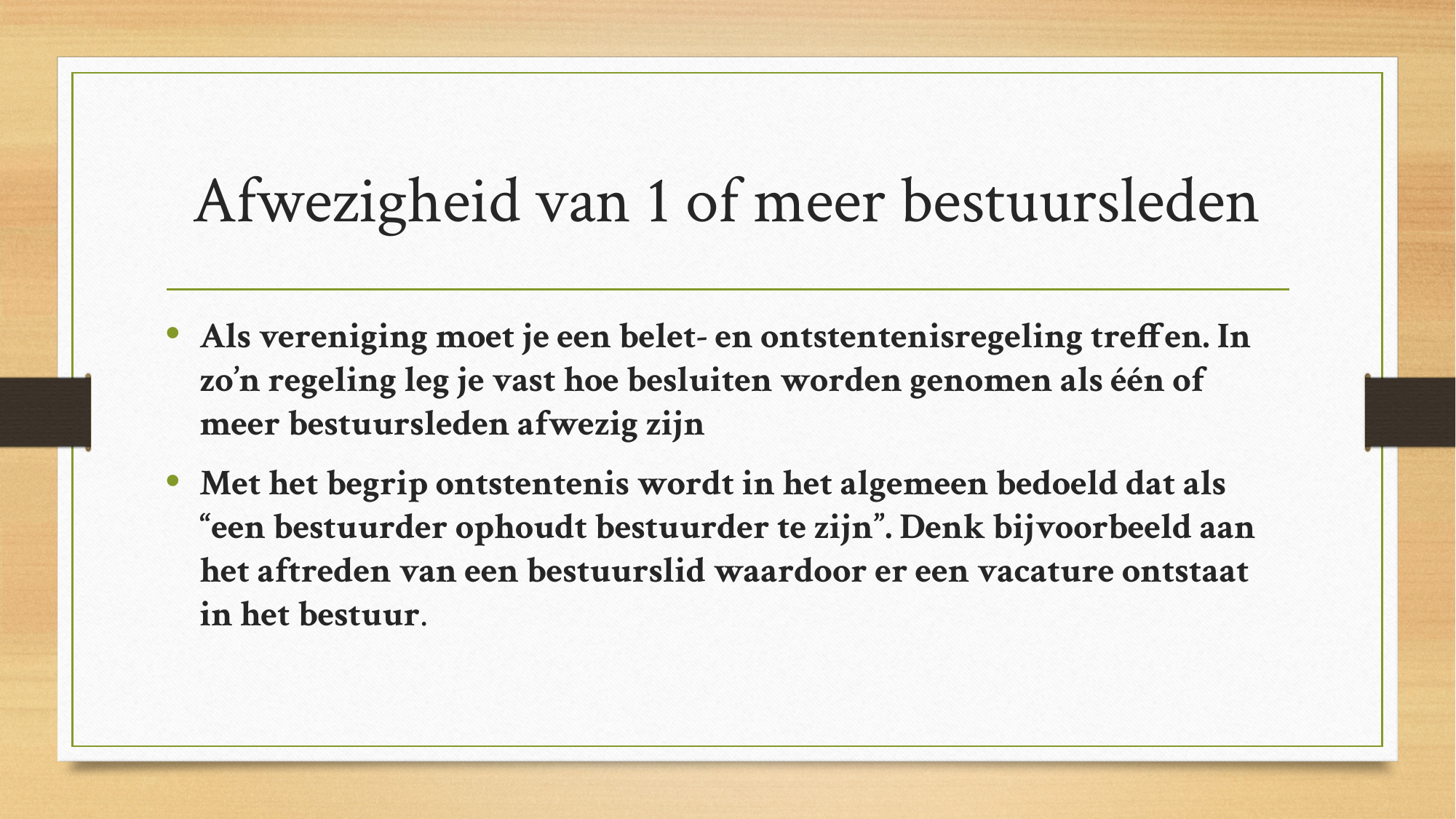

# Afwezigheid van 1 of meer bestuursleden
Als vereniging moet je een belet- en ontstentenisregeling treffen. In zo’n regeling leg je vast hoe besluiten worden genomen als één of meer bestuursleden afwezig zijn
Met het begrip ontstentenis wordt in het algemeen bedoeld dat als “een bestuurder ophoudt bestuurder te zijn”. Denk bijvoorbeeld aan het aftreden van een bestuurslid waardoor er een vacature ontstaat in het bestuur.